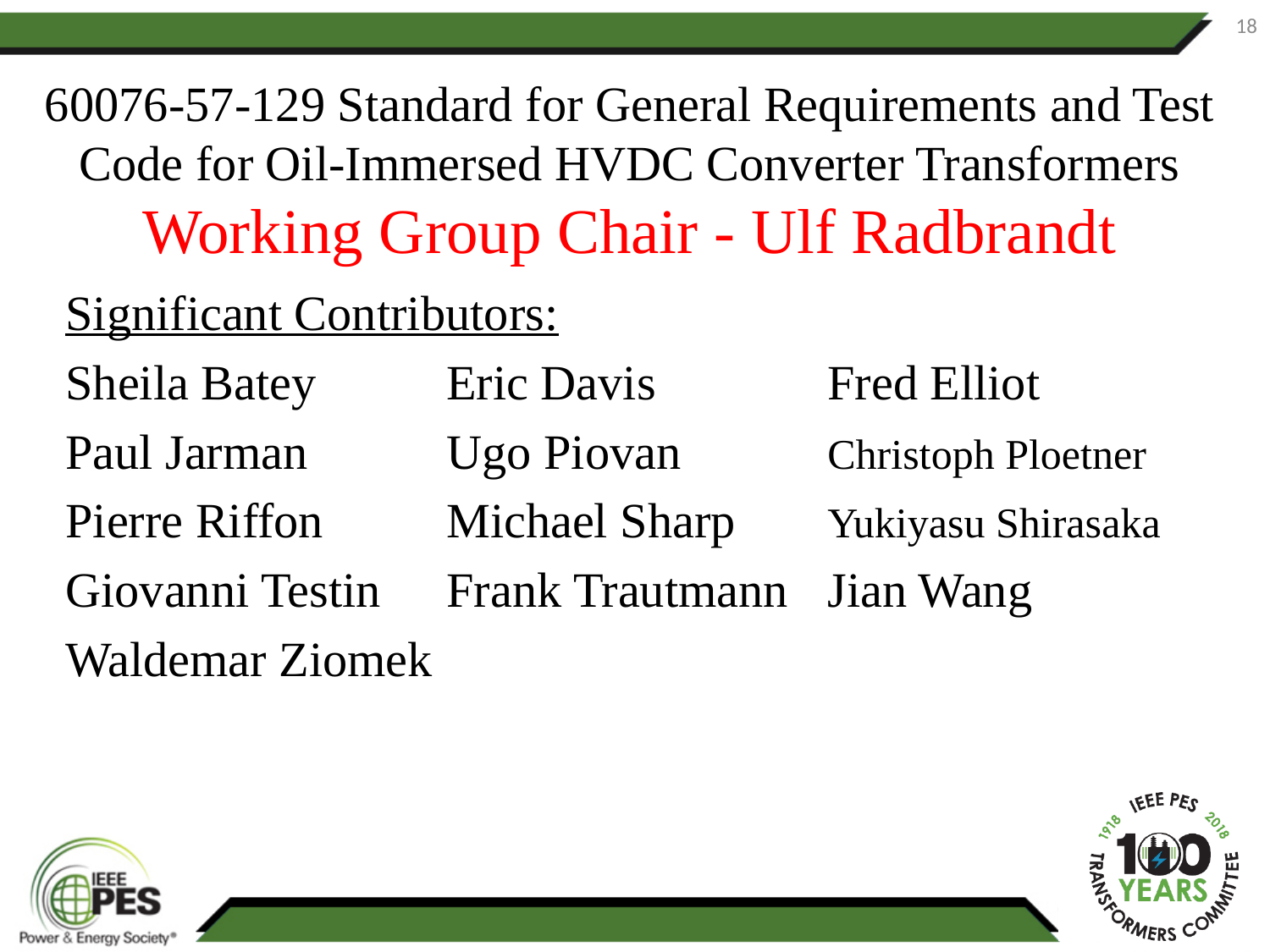

18
# 60076-57-129 Standard for General Requirements and Test Code for Oil-Immersed HVDC Converter Transformers Working Group Chair - Ulf Radbrandt
Significant Contributors:
Sheila Batey		Eric Davis		Fred Elliot
Paul Jarman		Ugo Piovan		Christoph Ploetner
Pierre Riffon 	Michael Sharp	Yukiyasu Shirasaka
Giovanni Testin	Frank Trautmann	Jian Wang
Waldemar Ziomek